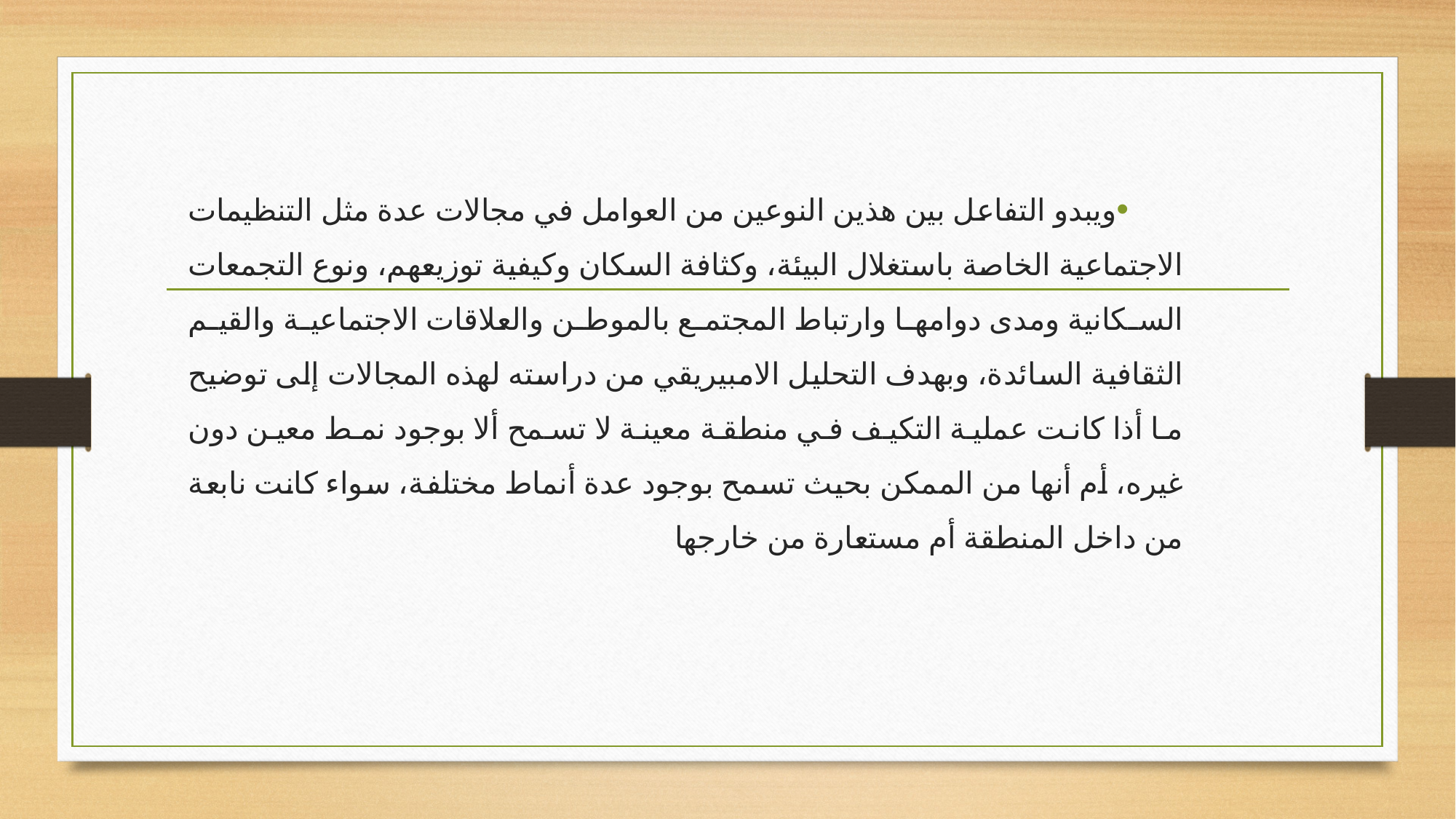

ويبدو التفاعل بين هذين النوعين من العوامل في مجالات عدة مثل التنظيمات الاجتماعية الخاصة باستغلال البيئة، وكثافة السكان وكيفية توزيعهم، ونوع التجمعات السكانية ومدى دوامها وارتباط المجتمع بالموطن والعلاقات الاجتماعية والقيم الثقافية السائدة، وبهدف التحليل الامبيريقي من دراسته لهذه المجالات إلى توضيح ما أذا كانت عملية التكيف في منطقة معينة لا تسمح ألا بوجود نمط معين دون غيره، أم أنها من الممكن بحيث تسمح بوجود عدة أنماط مختلفة، سواء كانت نابعة من داخل المنطقة أم مستعارة من خارجها